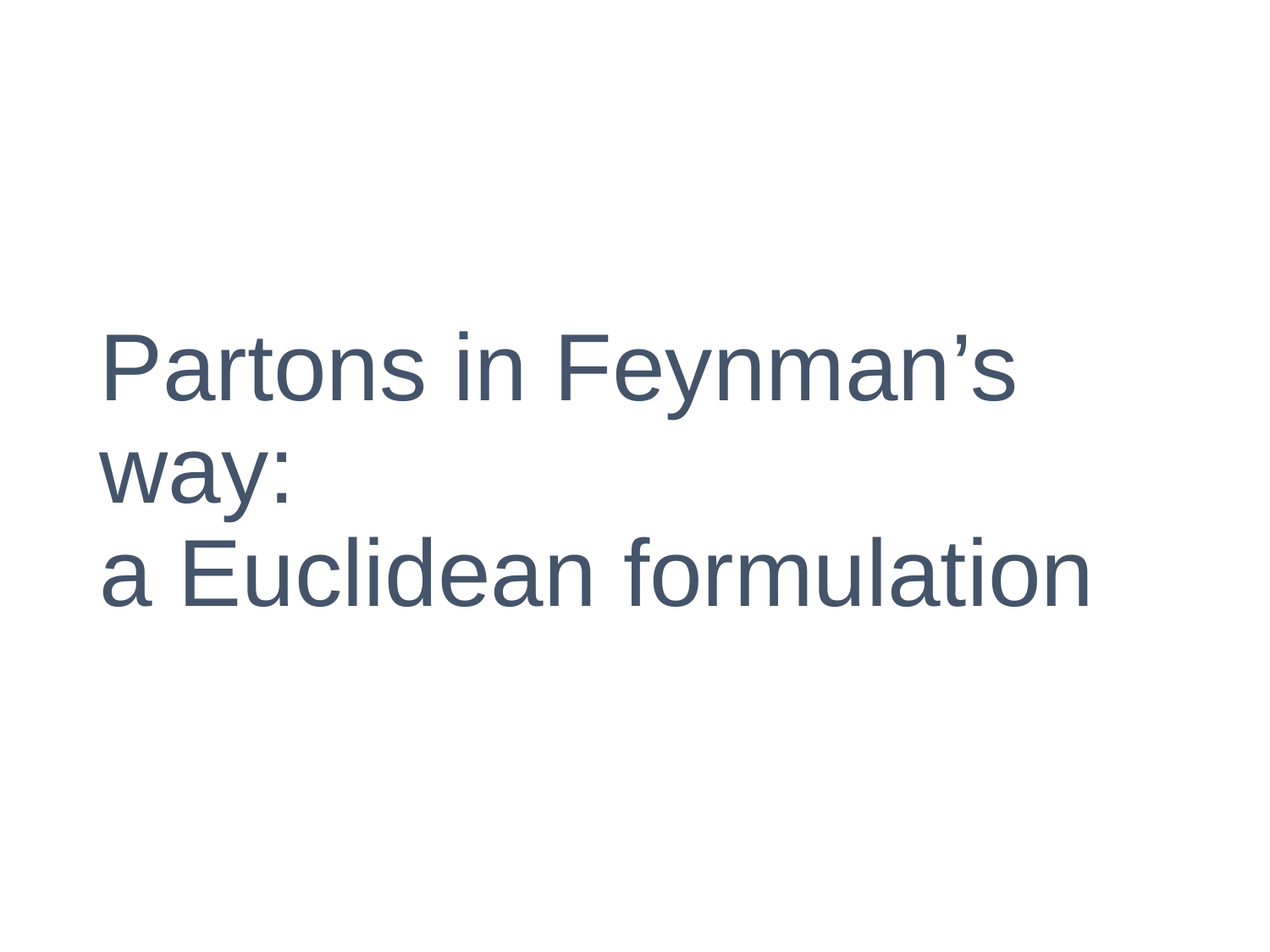

# Partons in Feynman’s way: a Euclidean formulation